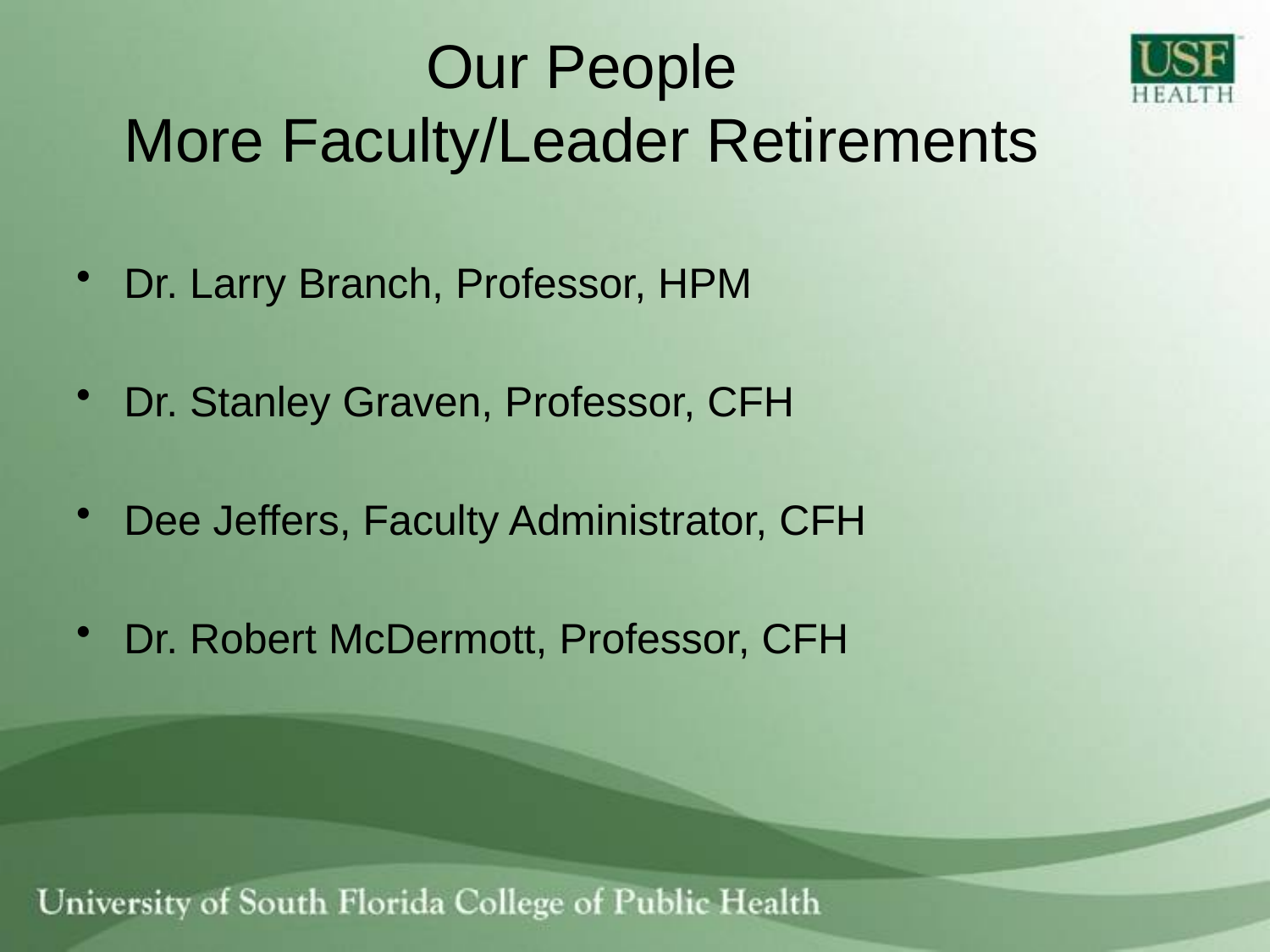

# Our People More Faculty/Leader Retirements

Dr. Larry Branch, Professor, HPM

Dr. Stanley Graven, Professor, CFH

Dee Jeffers, Faculty Administrator, CFH

Dr. Robert McDermott, Professor, CFH